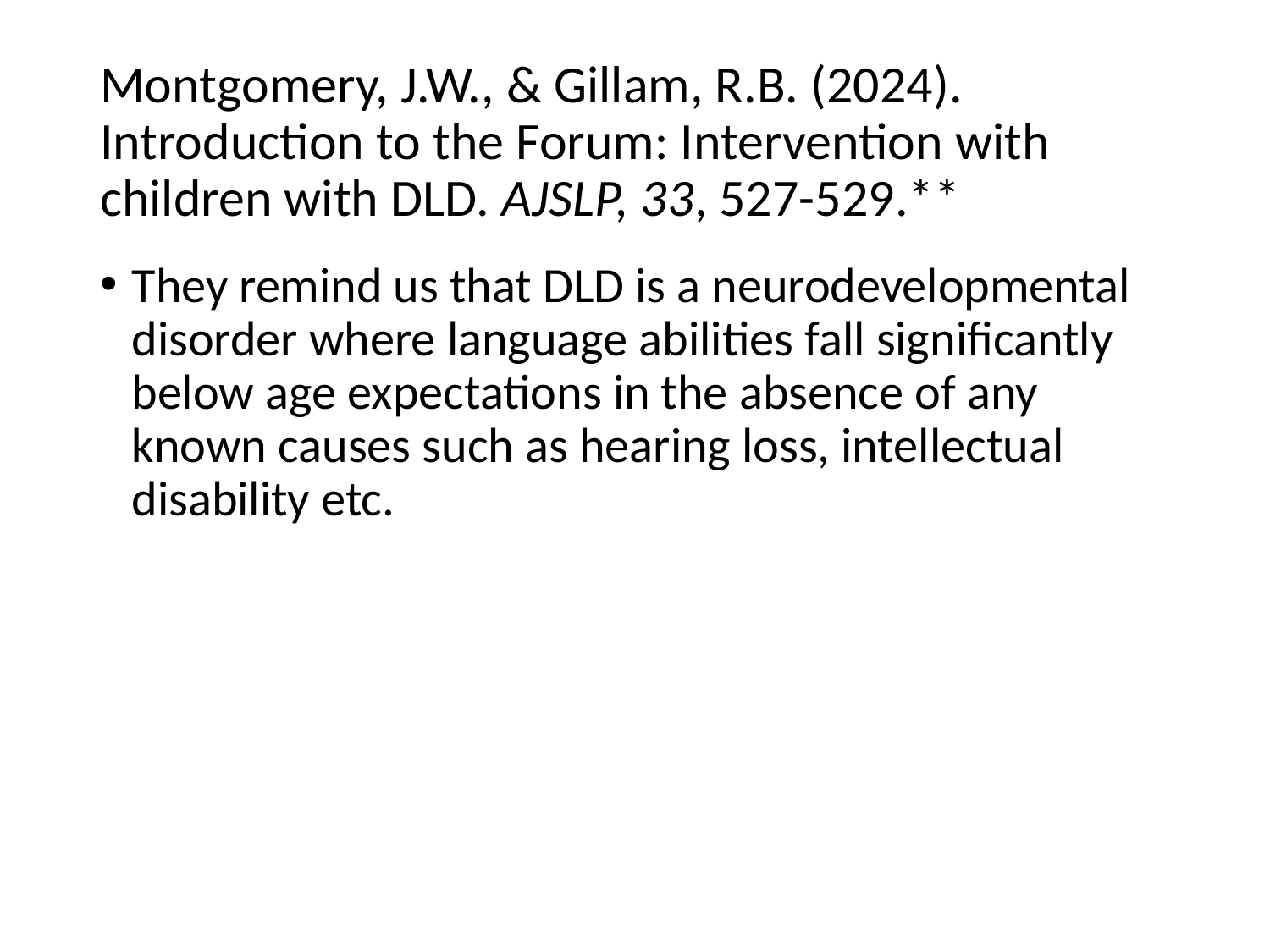

# Montgomery, J.W., & Gillam, R.B. (2024). Introduction to the Forum: Intervention with children with DLD. AJSLP, 33, 527-529.**
They remind us that DLD is a neurodevelopmental disorder where language abilities fall significantly below age expectations in the absence of any known causes such as hearing loss, intellectual disability etc.